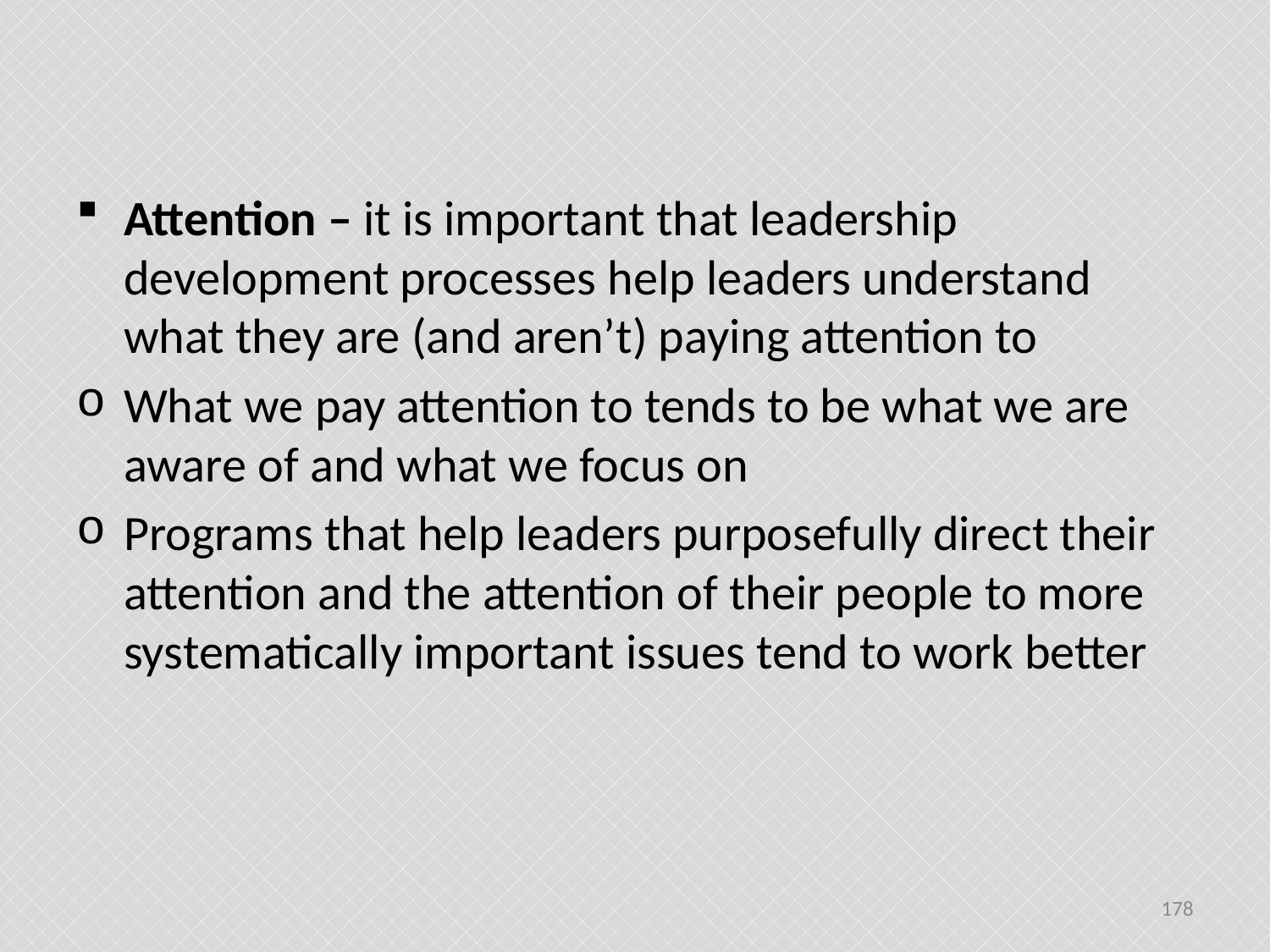

#
Attention – it is important that leadership development processes help leaders understand what they are (and aren’t) paying attention to
What we pay attention to tends to be what we are aware of and what we focus on
Programs that help leaders purposefully direct their attention and the attention of their people to more systematically important issues tend to work better

178